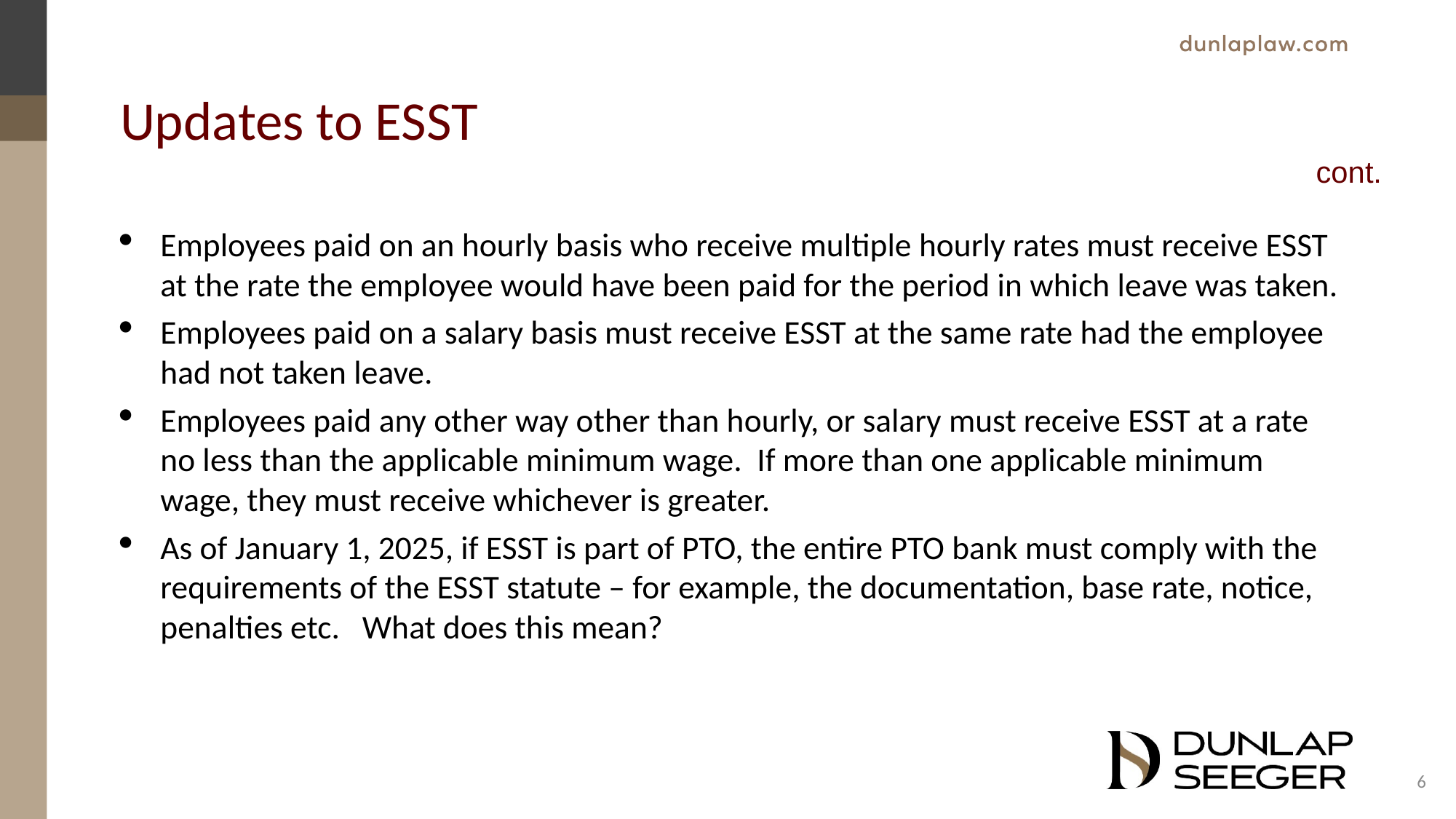

# Updates to ESST
Employees paid on an hourly basis who receive multiple hourly rates must receive ESST at the rate the employee would have been paid for the period in which leave was taken.
Employees paid on a salary basis must receive ESST at the same rate had the employee had not taken leave.
Employees paid any other way other than hourly, or salary must receive ESST at a rate no less than the applicable minimum wage.  If more than one applicable minimum wage, they must receive whichever is greater.
As of January 1, 2025, if ESST is part of PTO, the entire PTO bank must comply with the requirements of the ESST statute – for example, the documentation, base rate, notice, penalties etc.   What does this mean?

6